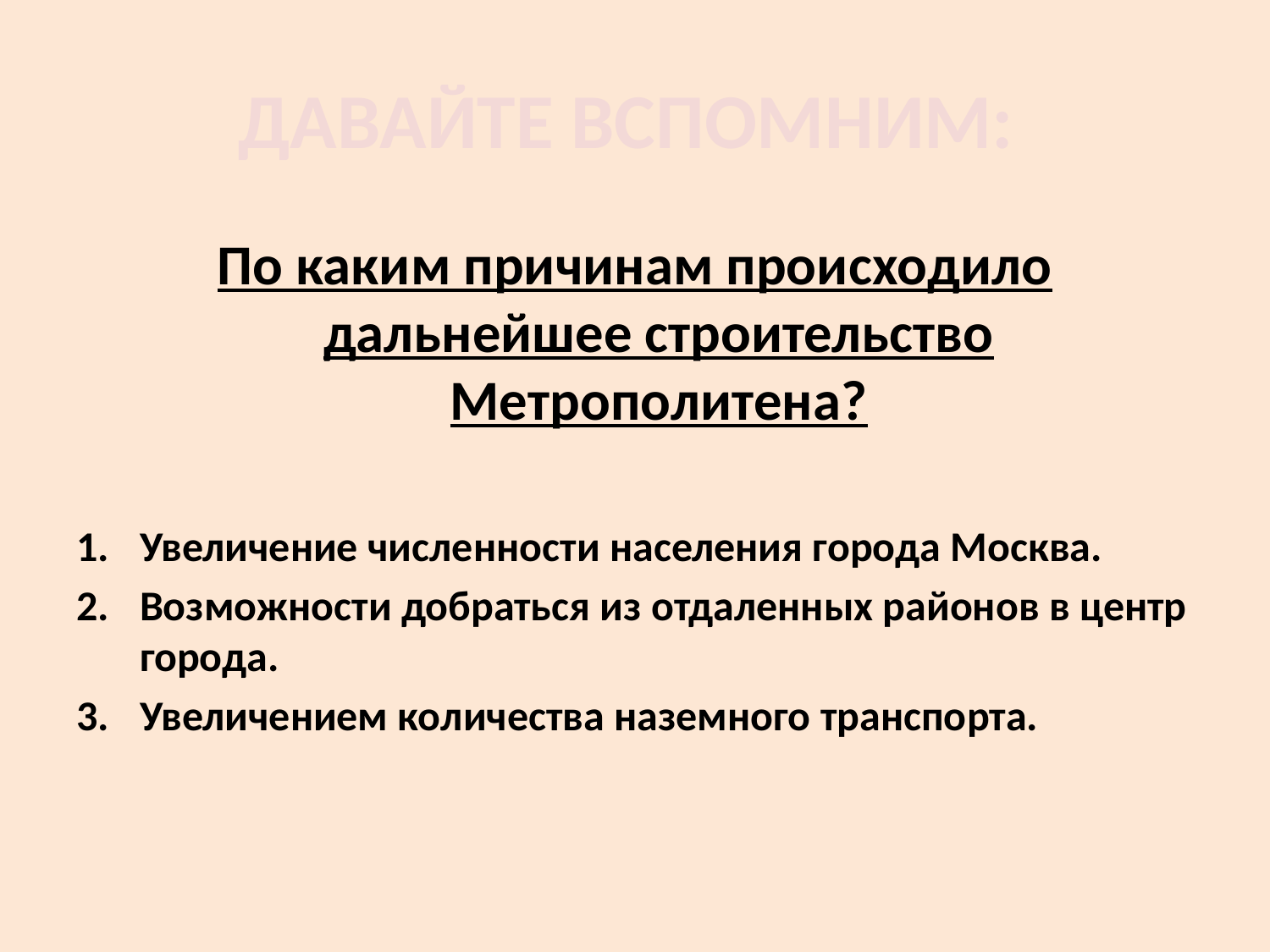

# ДАВАЙТЕ ВСПОМНИМ:
По каким причинам происходило дальнейшее строительство Метрополитена?

Увеличение численности населения города Москва.
Возможности добраться из отдаленных районов в центр города.
Увеличением количества наземного транспорта.